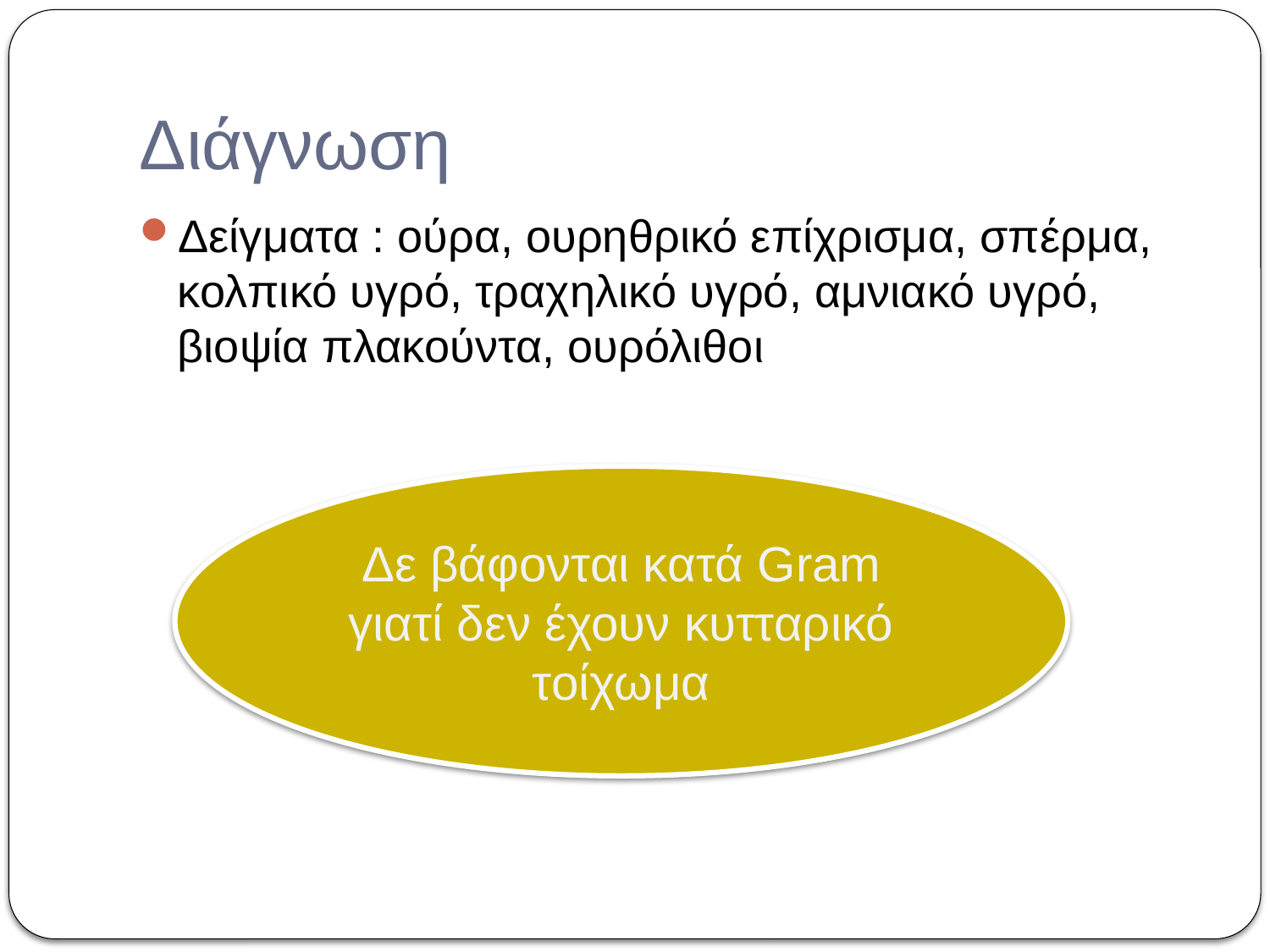

# Διάγνωση
Δείγματα : ούρα, ουρηθρικό επίχρισμα, σπέρμα, κολπικό υγρό, τραχηλικό υγρό, αμνιακό υγρό, βιοψία πλακούντα, ουρόλιθοι

Δε βάφονται κατά Gram γιατί δεν έχουν κυτταρικό τοίχωμα